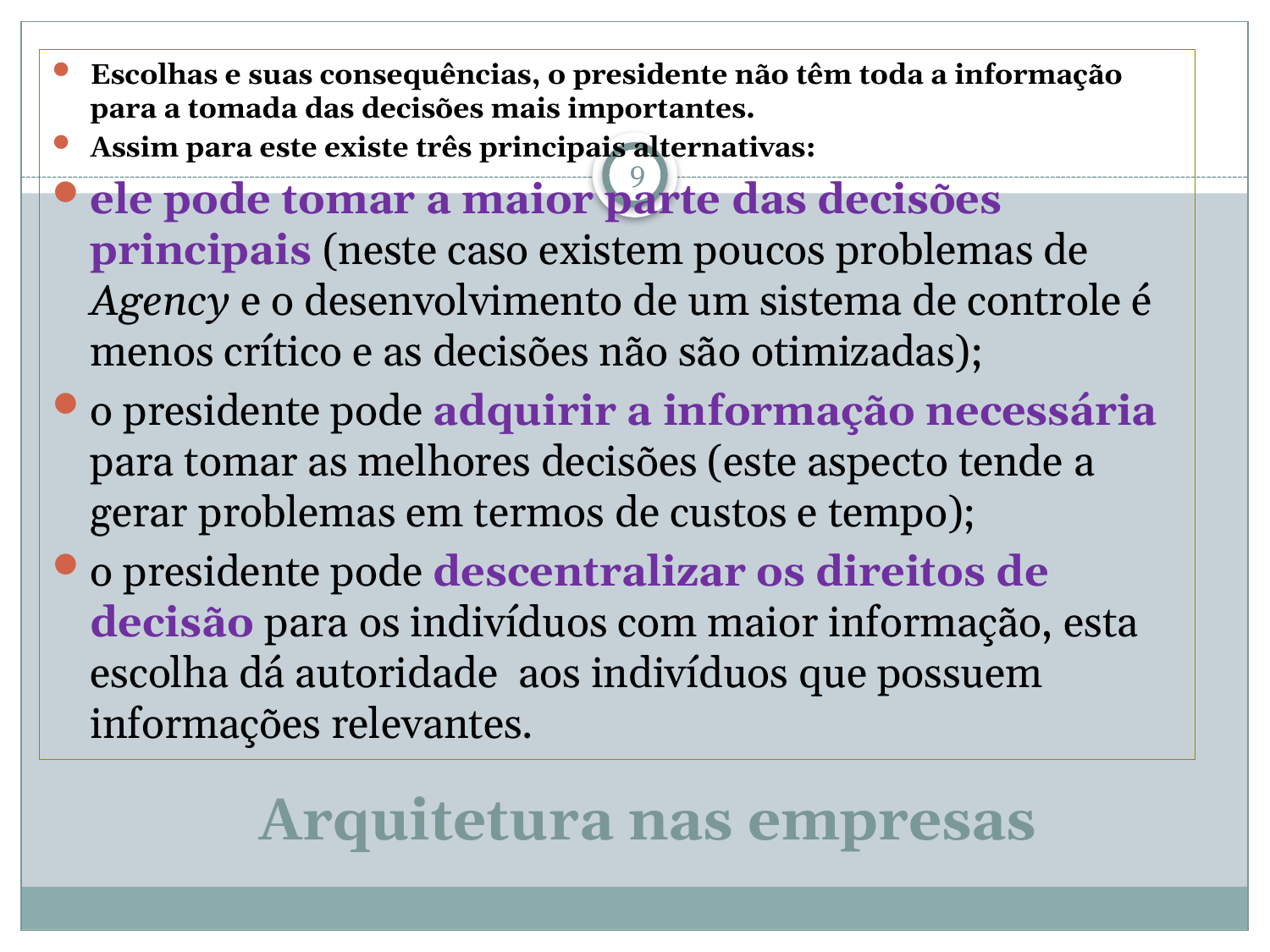

Escolhas e suas consequências, o presidente não têm toda a informação para a tomada das decisões mais importantes.
Assim para este existe três principais alternativas:
ele pode tomar a maior parte das decisões principais (neste caso existem poucos problemas de Agency e o desenvolvimento de um sistema de controle é menos crítico e as decisões não são otimizadas);
o presidente pode adquirir a informação necessária para tomar as melhores decisões (este aspecto tende a gerar problemas em termos de custos e tempo);
o presidente pode descentralizar os direitos de decisão para os indivíduos com maior informação, esta escolha dá autoridade  aos indivíduos que possuem informações relevantes.
9
# Arquitetura nas empresas